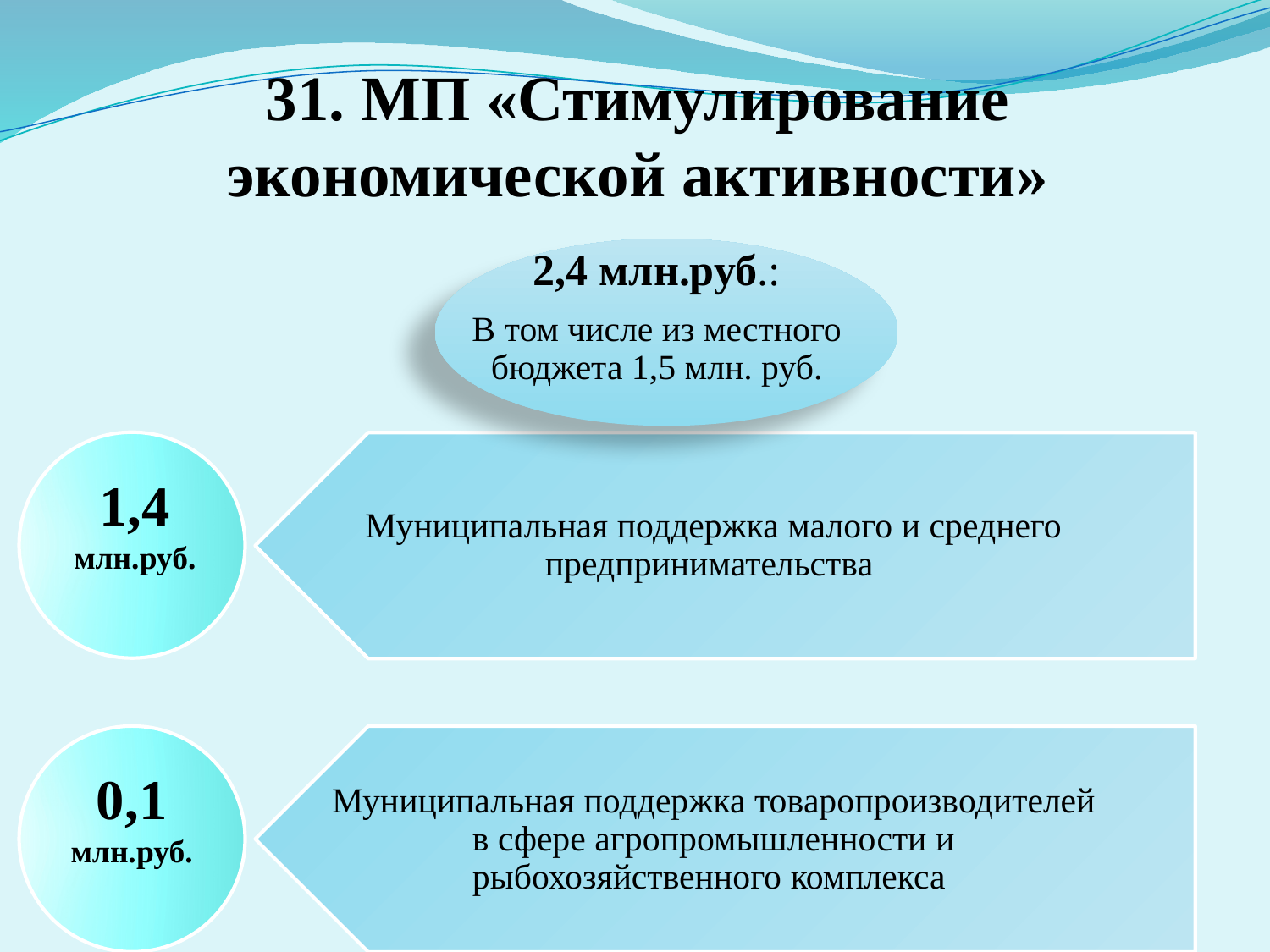

# 31. МП «Стимулирование экономической активности»

2,4 млн.руб.:
В том числе из местного бюджета 1,5 млн. руб.
Муниципальная поддержка малого и среднего предпринимательства
Муниципальная поддержка товаропроизводителей в сфере агропромышленности и рыбохозяйственного комплекса
1,4 млн.руб.

0,1 млн.руб.